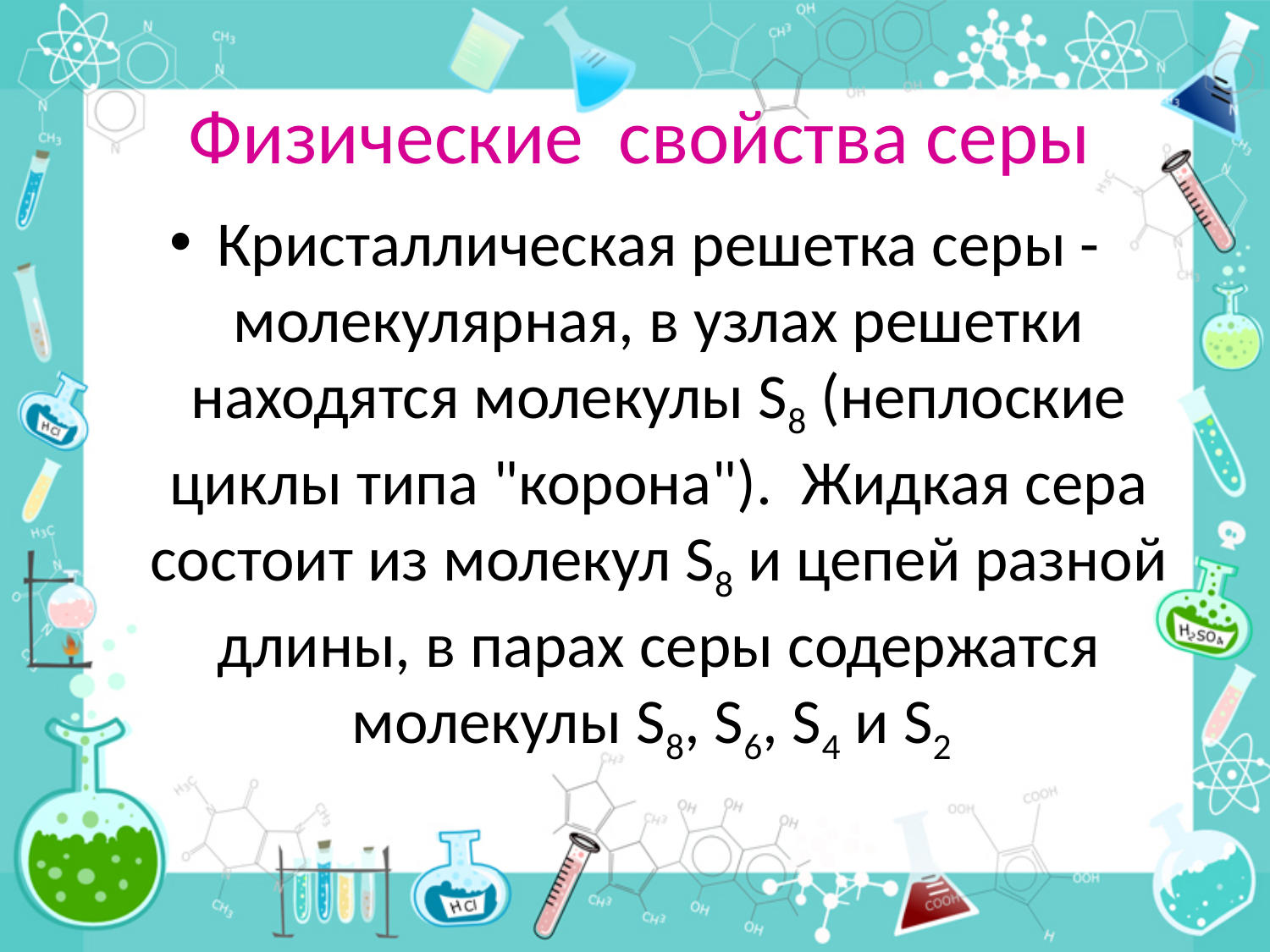

# Физические  свойства серы
Кристаллическая решетка серы - молекулярная, в узлах решетки находятся молекулы S8 (неплоские циклы типа "корона").  Жидкая сера состоит из молекул S8 и цепей разной длины, в парах серы содержатся молекулы S8, S6, S4 и S2